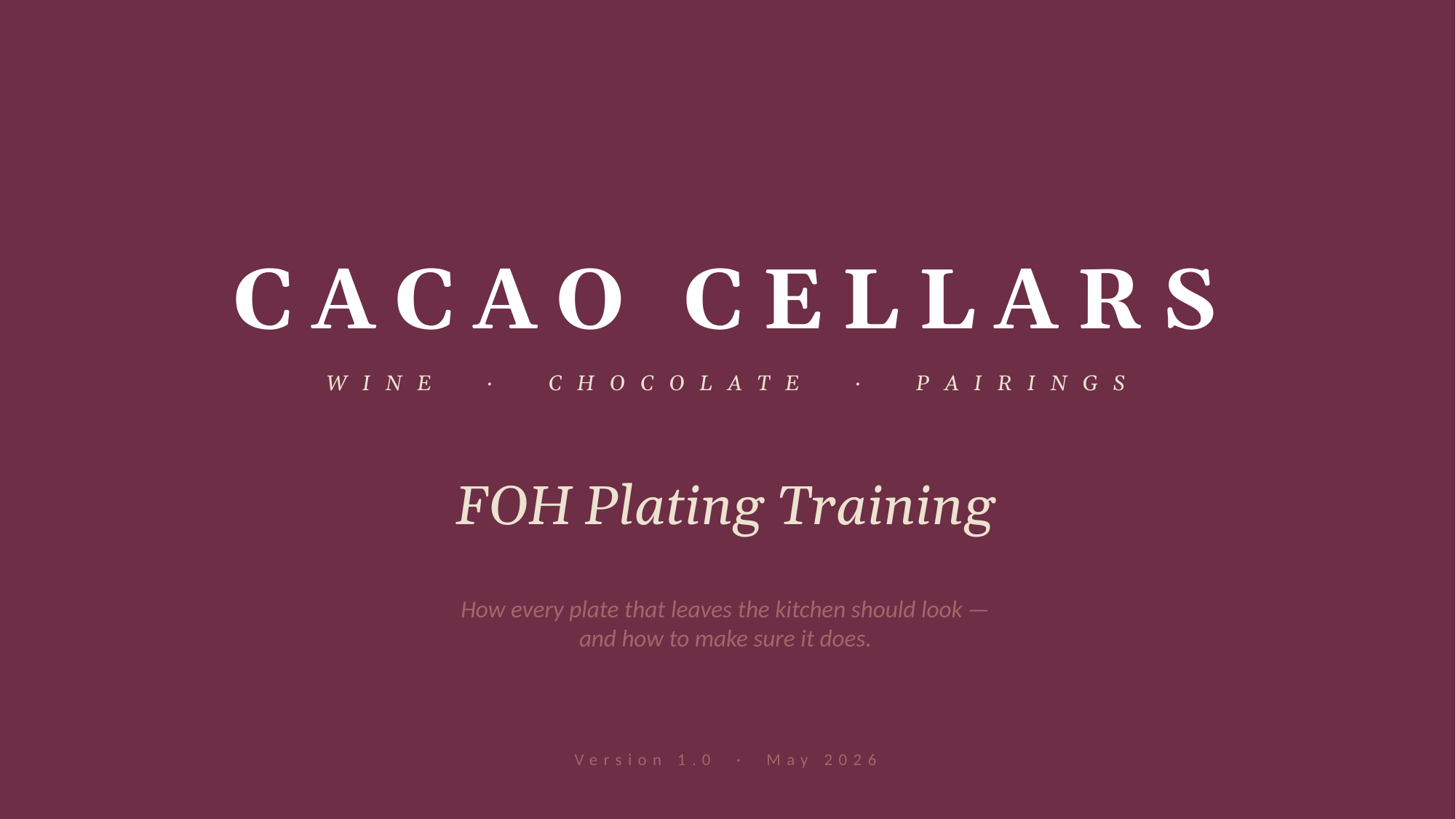

CACAO CELLARS
WINE  ·  CHOCOLATE  ·  PAIRINGS
FOH Plating Training
How every plate that leaves the kitchen should look —
and how to make sure it does.
Version 1.0  ·  May 2026